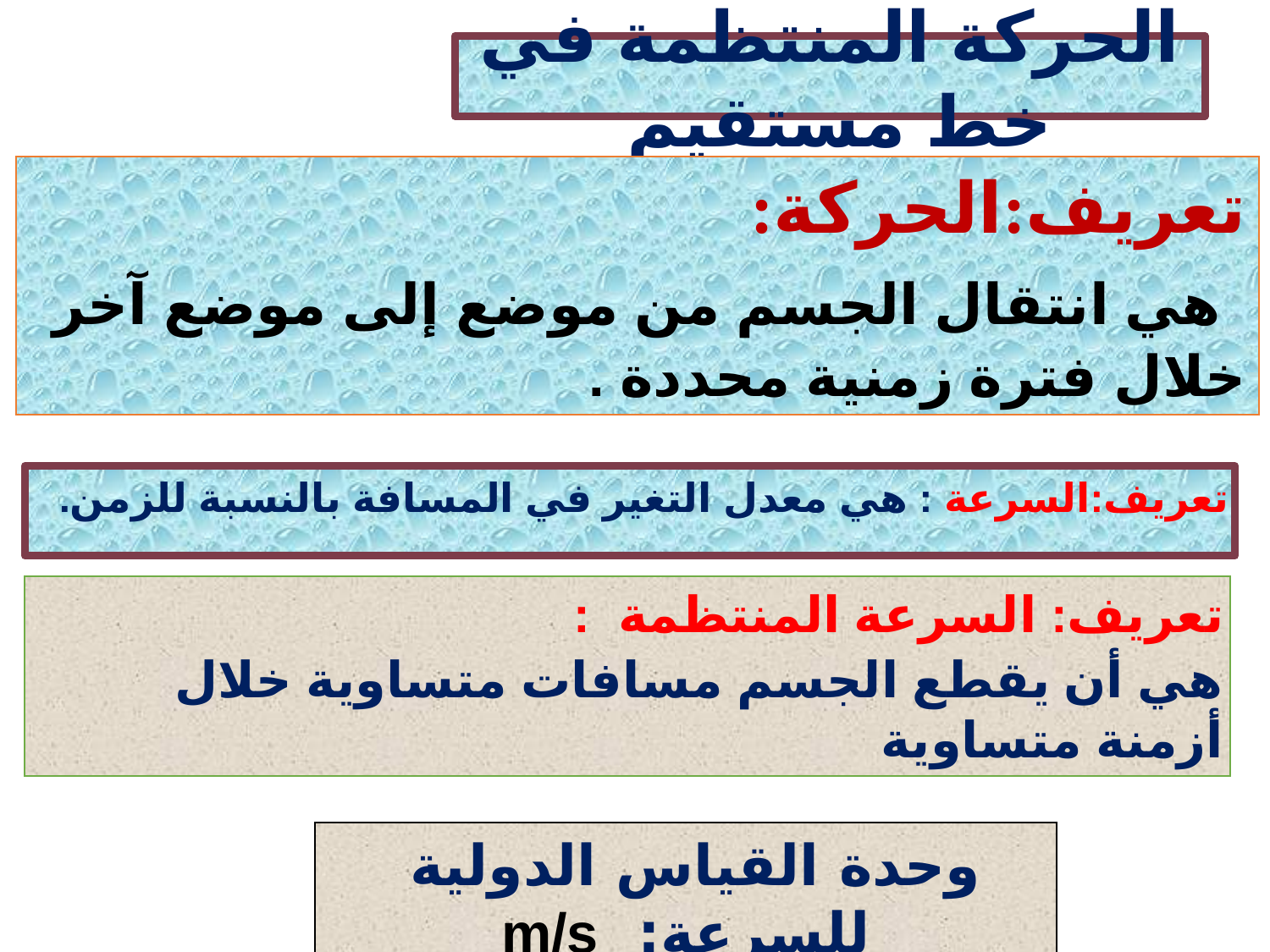

الحركة المنتظمة في خط مستقيم
تعريف:الحركة:
 هي انتقال الجسم من موضع إلى موضع آخر خلال فترة زمنية محددة .
تعريف:السرعة : هي معدل التغير في المسافة بالنسبة للزمن.
تعريف: السرعة المنتظمة  :
هي أن يقطع الجسم مسافات متساوية خلال أزمنة متساوية
وحدة القياس الدولية  للسرعة:  m/s